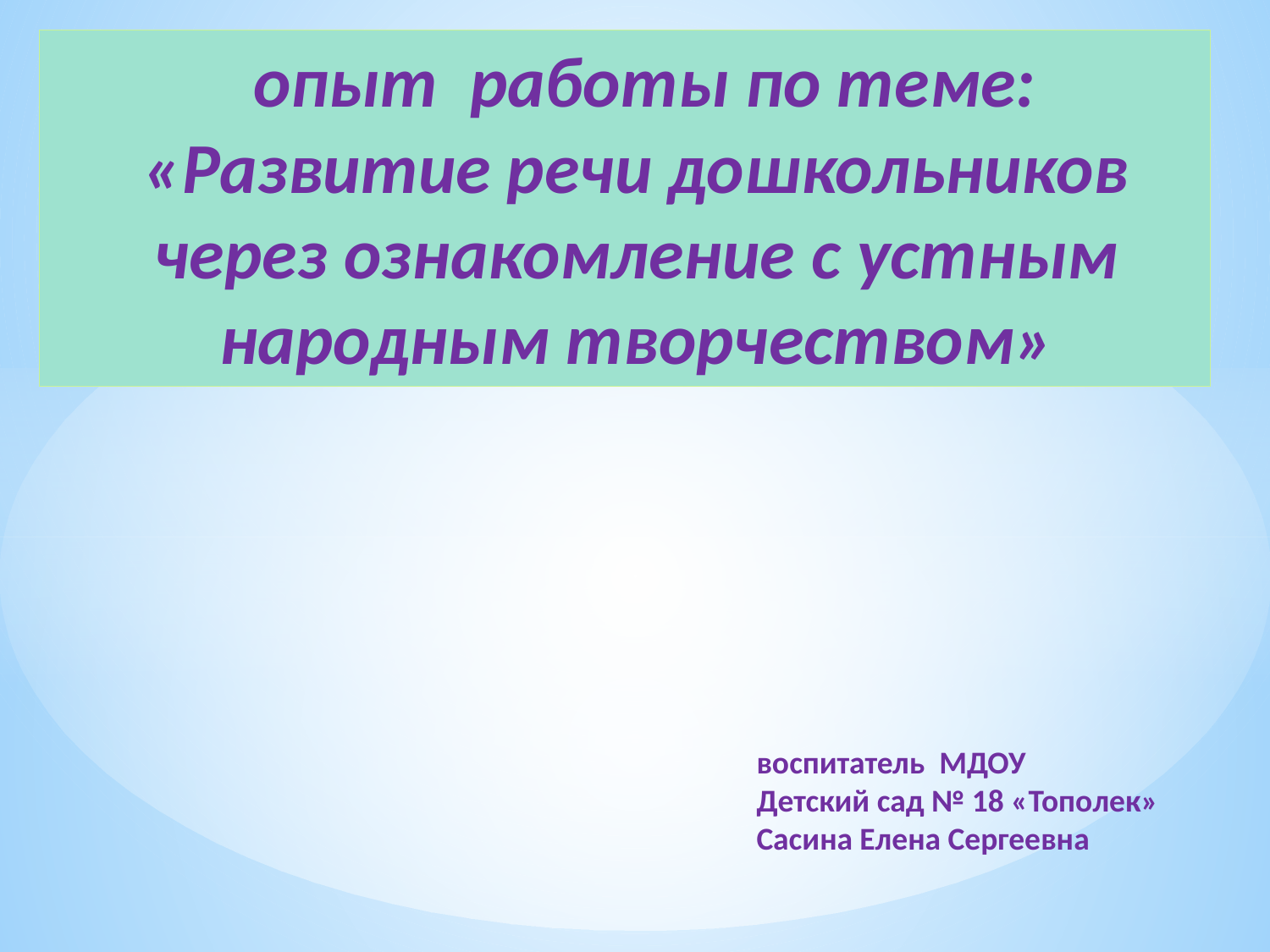

опыт  работы по теме: «Развитие речи дошкольников через ознакомление с устным народным творчеством»
воспитатель  МДОУ
Детский сад № 18 «Тополек»
Сасина Елена Сергеевна